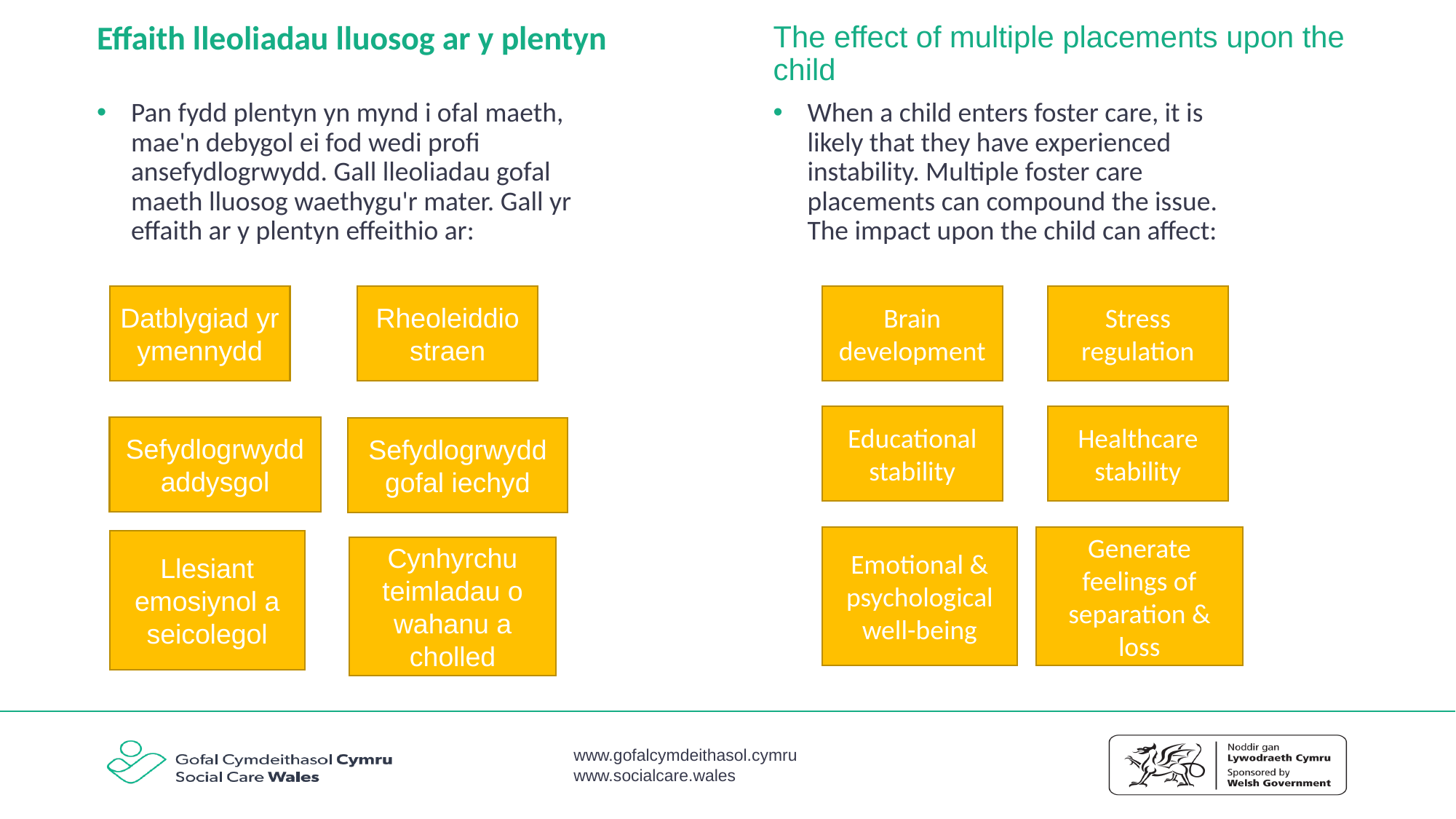

# Effaith lleoliadau lluosog ar y plentyn
The effect of multiple placements upon the child
Pan fydd plentyn yn mynd i ofal maeth, mae'n debygol ei fod wedi profi ansefydlogrwydd. Gall lleoliadau gofal maeth lluosog waethygu'r mater. Gall yr effaith ar y plentyn effeithio ar:

When a child enters foster care, it is likely that they have experienced instability. Multiple foster care placements can compound the issue. The impact upon the child can affect:

Datblygiad yr ymennydd
Rheoleiddio straen
Brain development
Stress regulation
Educational stability
Healthcare stability
Sefydlogrwydd addysgol
Sefydlogrwydd gofal iechyd
Emotional & psychological well-being
Generate feelings of separation & loss
Llesiant emosiynol a seicolegol
Cynhyrchu teimladau o wahanu a cholled